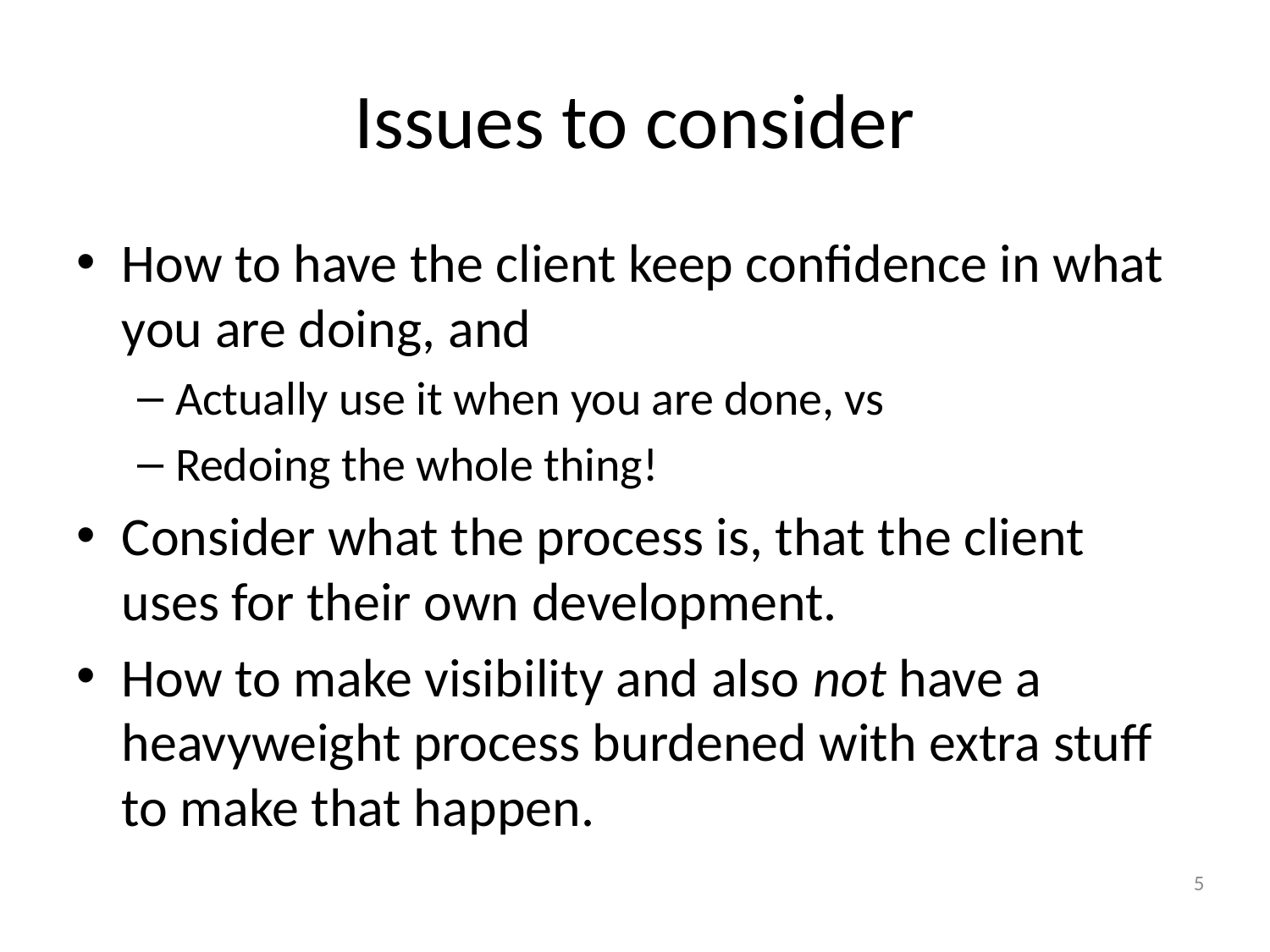

# Issues to consider
How to have the client keep confidence in what you are doing, and
Actually use it when you are done, vs
Redoing the whole thing!
Consider what the process is, that the client uses for their own development.
How to make visibility and also not have a heavyweight process burdened with extra stuff to make that happen.